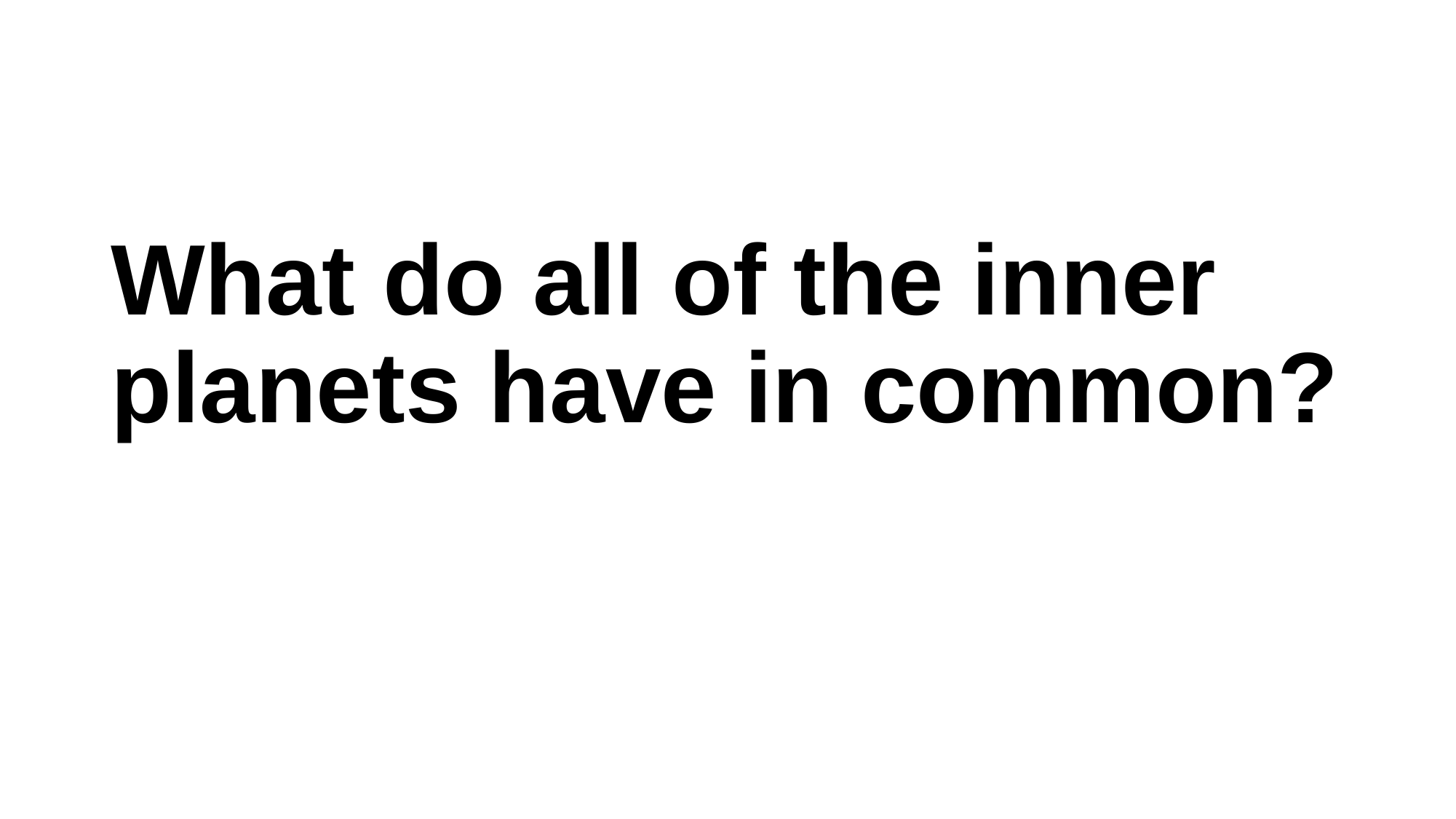

#
What do all of the inner planets have in common?